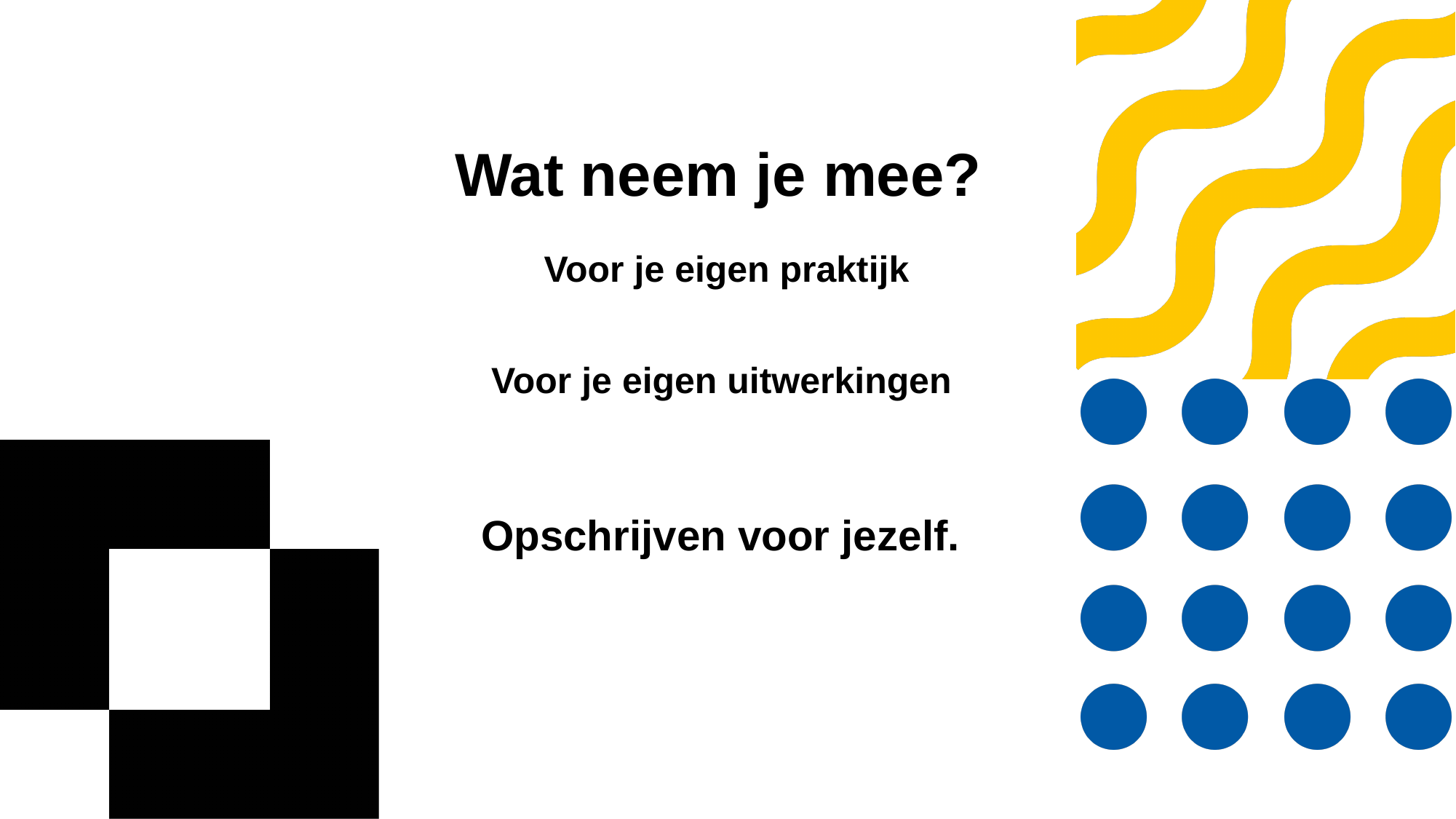

# Wat neem je mee? Voor je eigen praktijk Voor je eigen uitwerkingen  Opschrijven voor jezelf.